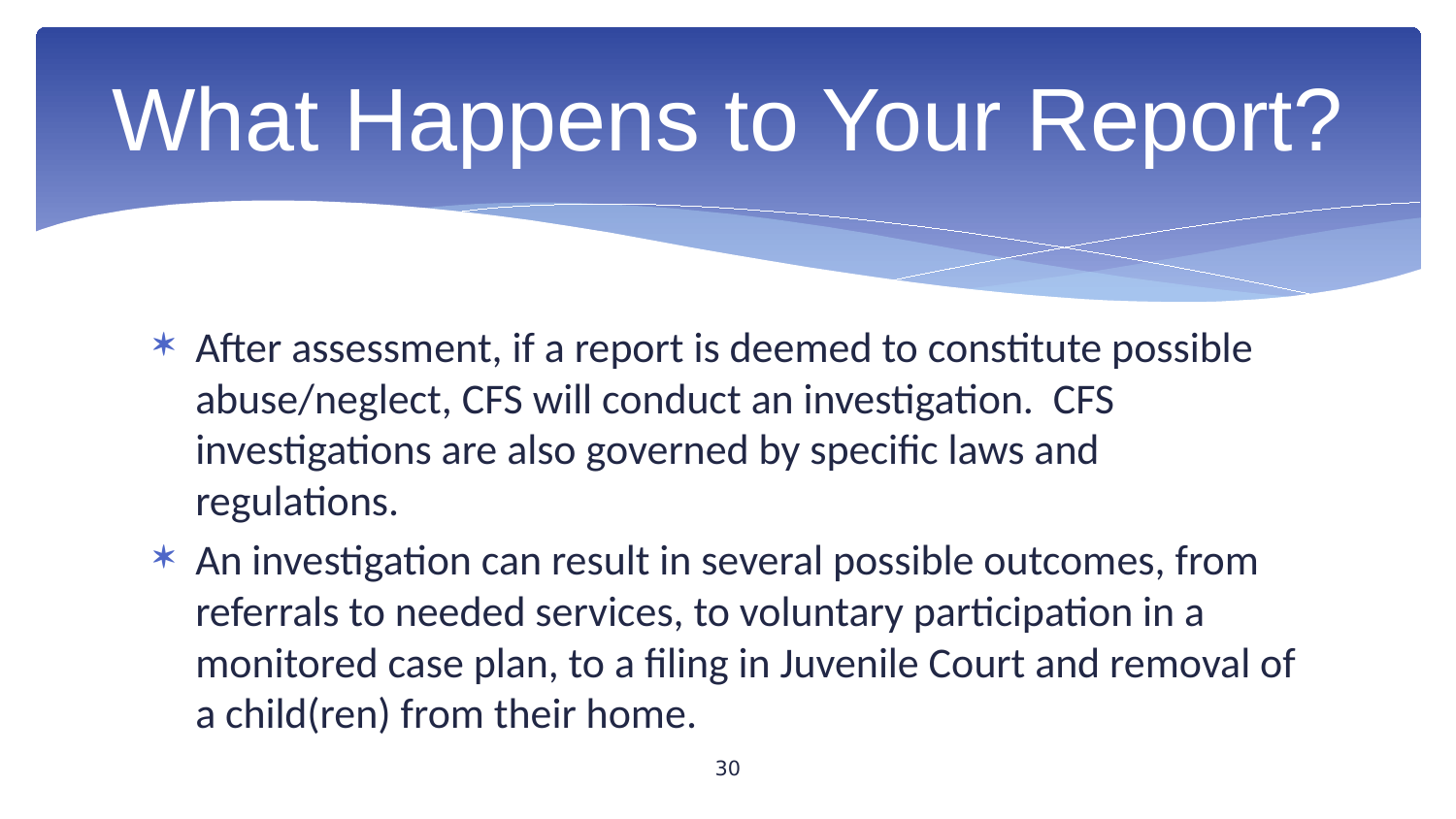

# What Happens to Your Report?
After assessment, if a report is deemed to constitute possible abuse/neglect, CFS will conduct an investigation.  CFS investigations are also governed by specific laws and regulations.
An investigation can result in several possible outcomes, from referrals to needed services, to voluntary participation in a monitored case plan, to a filing in Juvenile Court and removal of a child(ren) from their home.

30